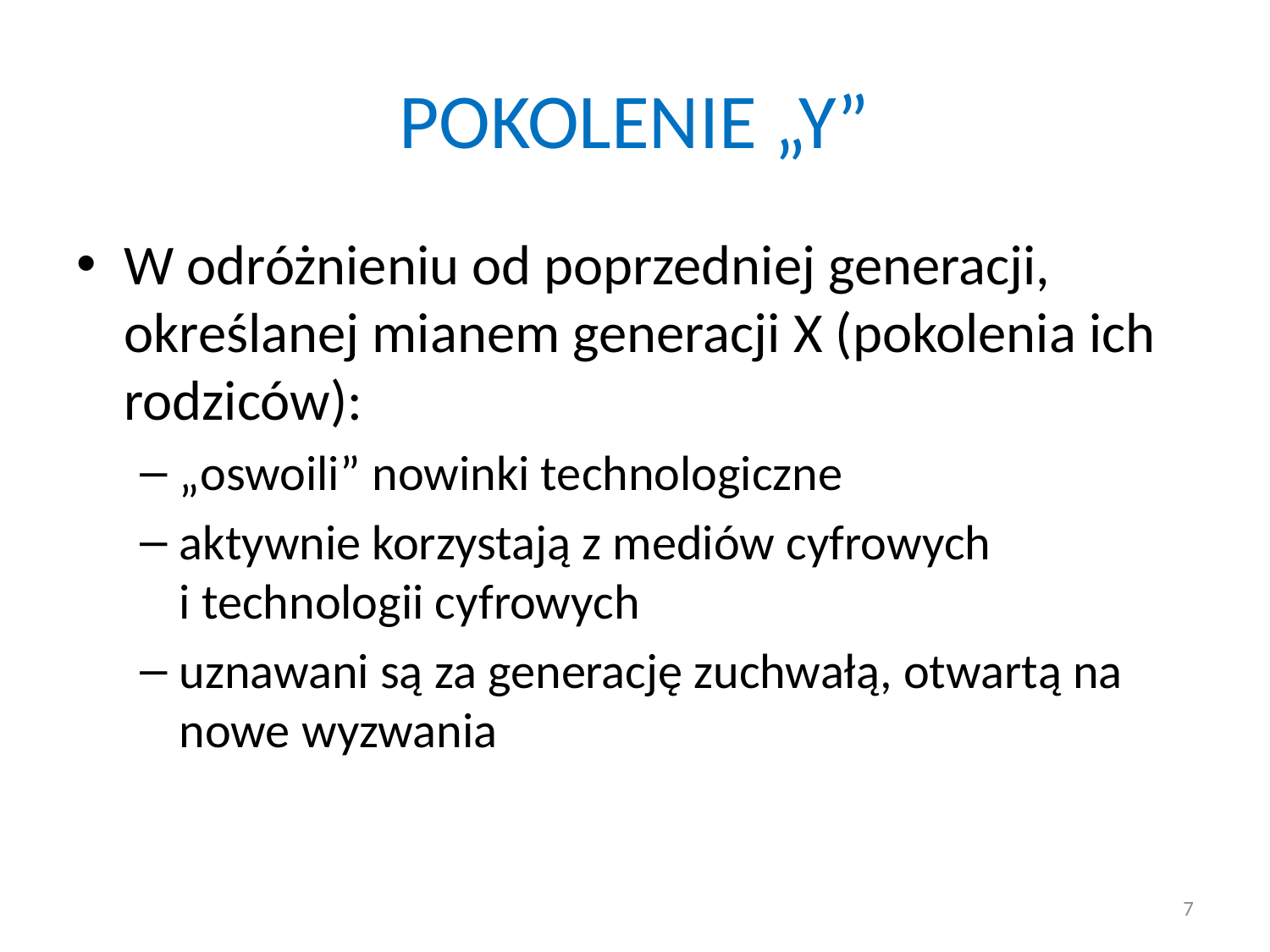

# POKOLENIE „Y”
W odróżnieniu od poprzedniej generacji, określanej mianem generacji X (pokolenia ich rodziców):
„oswoili” nowinki technologiczne
aktywnie korzystają z mediów cyfrowych i technologii cyfrowych
uznawani są za generację zuchwałą, otwartą na nowe wyzwania

7